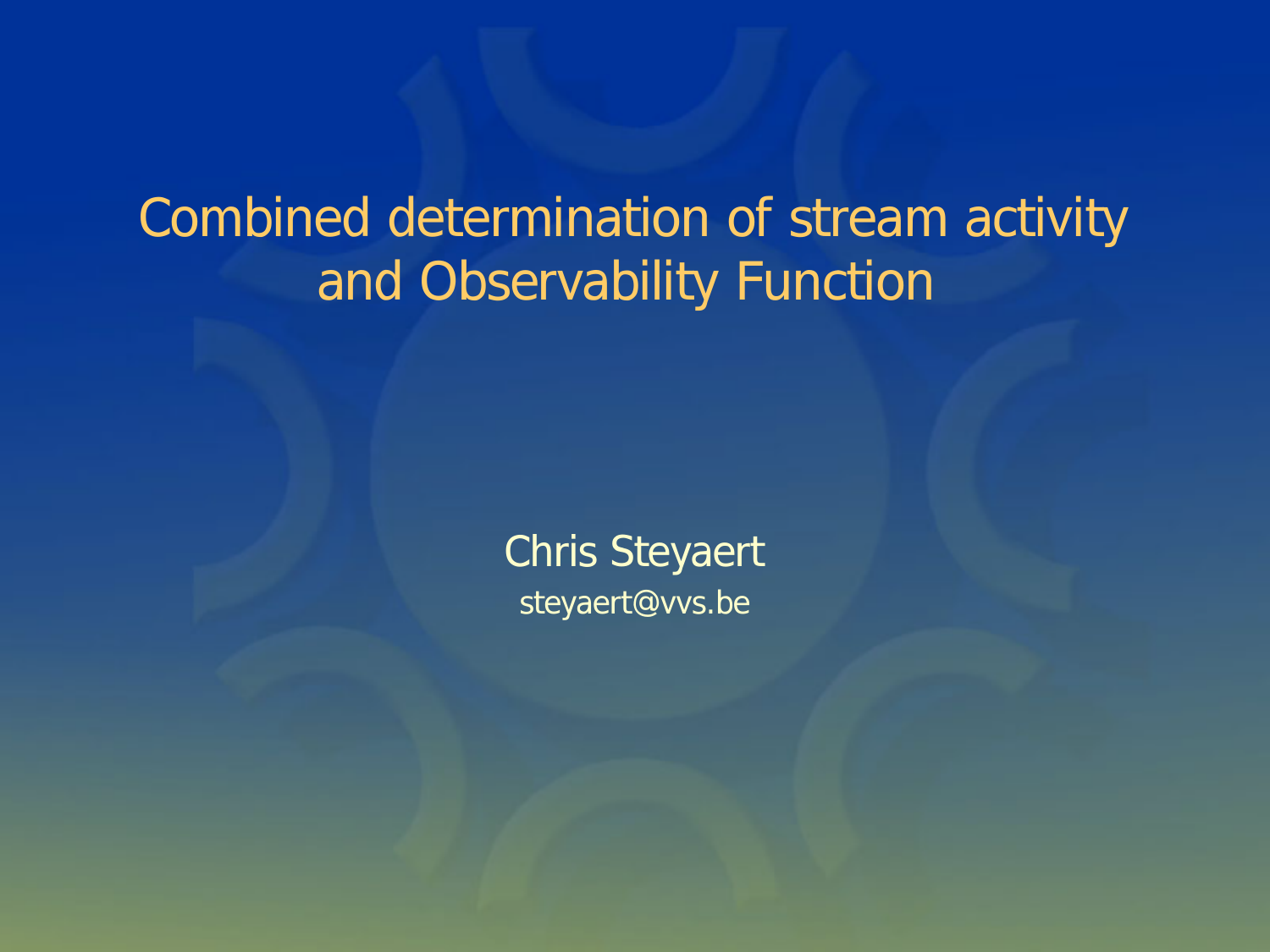

# Combined determination of stream activity and Observability Function
Chris Steyaert
steyaert@vvs.be